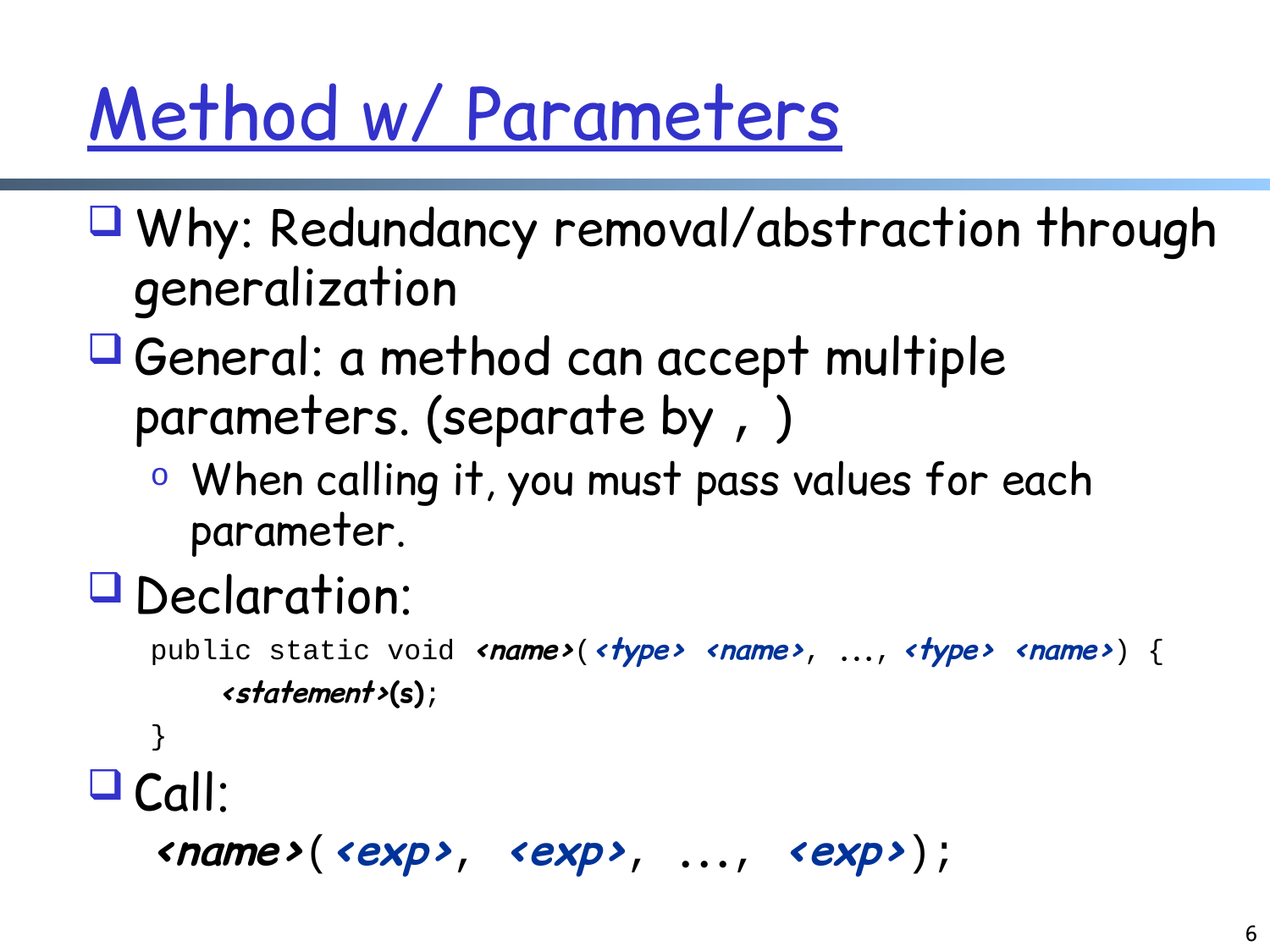

# Method w/ Parameters
Why: Redundancy removal/abstraction through generalization
General: a method can accept multiple parameters. (separate by , )
When calling it, you must pass values for each parameter.
Declaration:
public static void <name>(<type> <name>, ..., <type> <name>) {
    <statement>(s);
}
Call:
<name>(<exp>, <exp>, ..., <exp>);
6